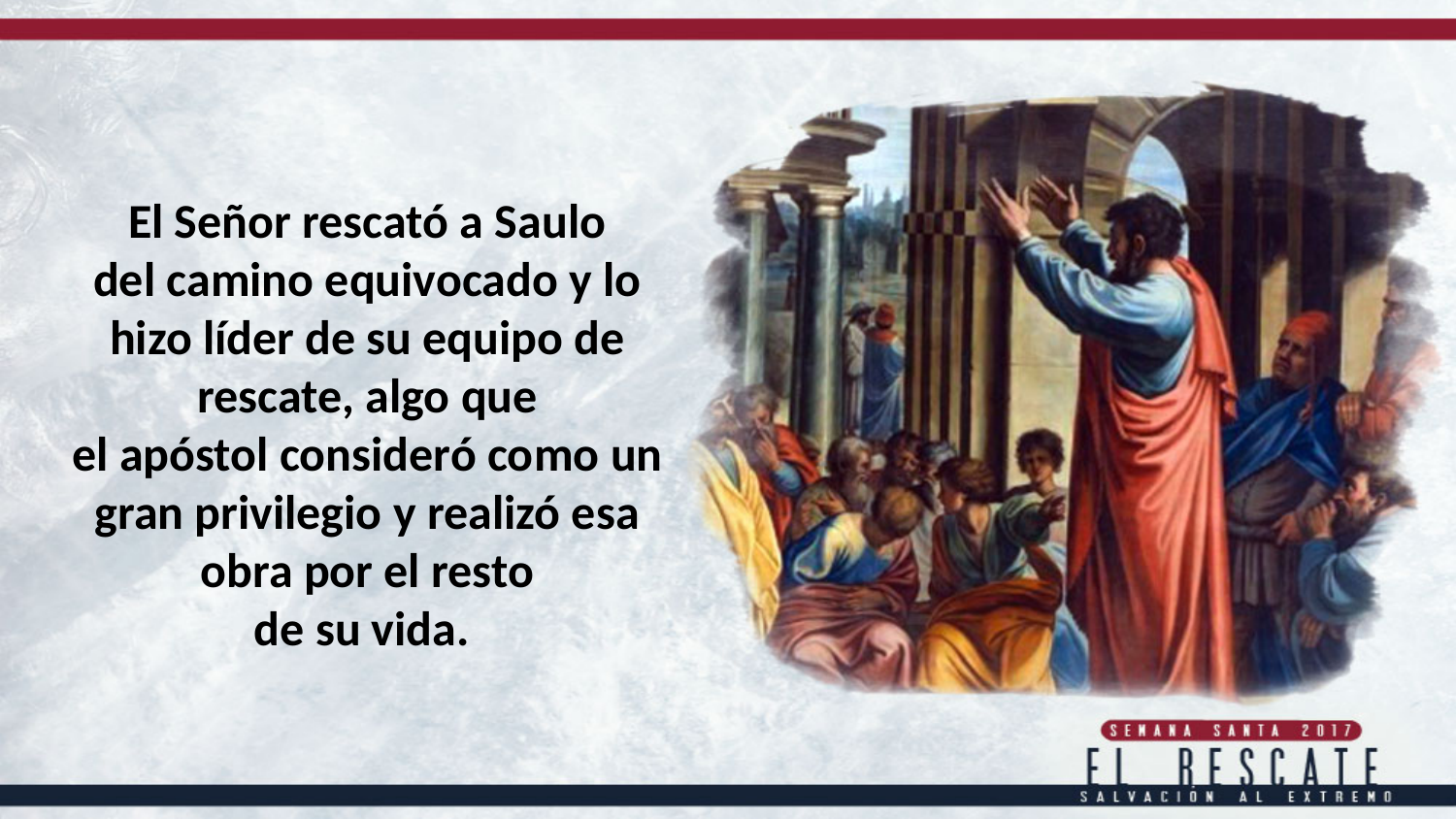

El Señor rescató a Saulo
del camino equivocado y lo hizo líder de su equipo de rescate, algo que
el apóstol consideró como un gran privilegio y realizó esa obra por el resto
de su vida.